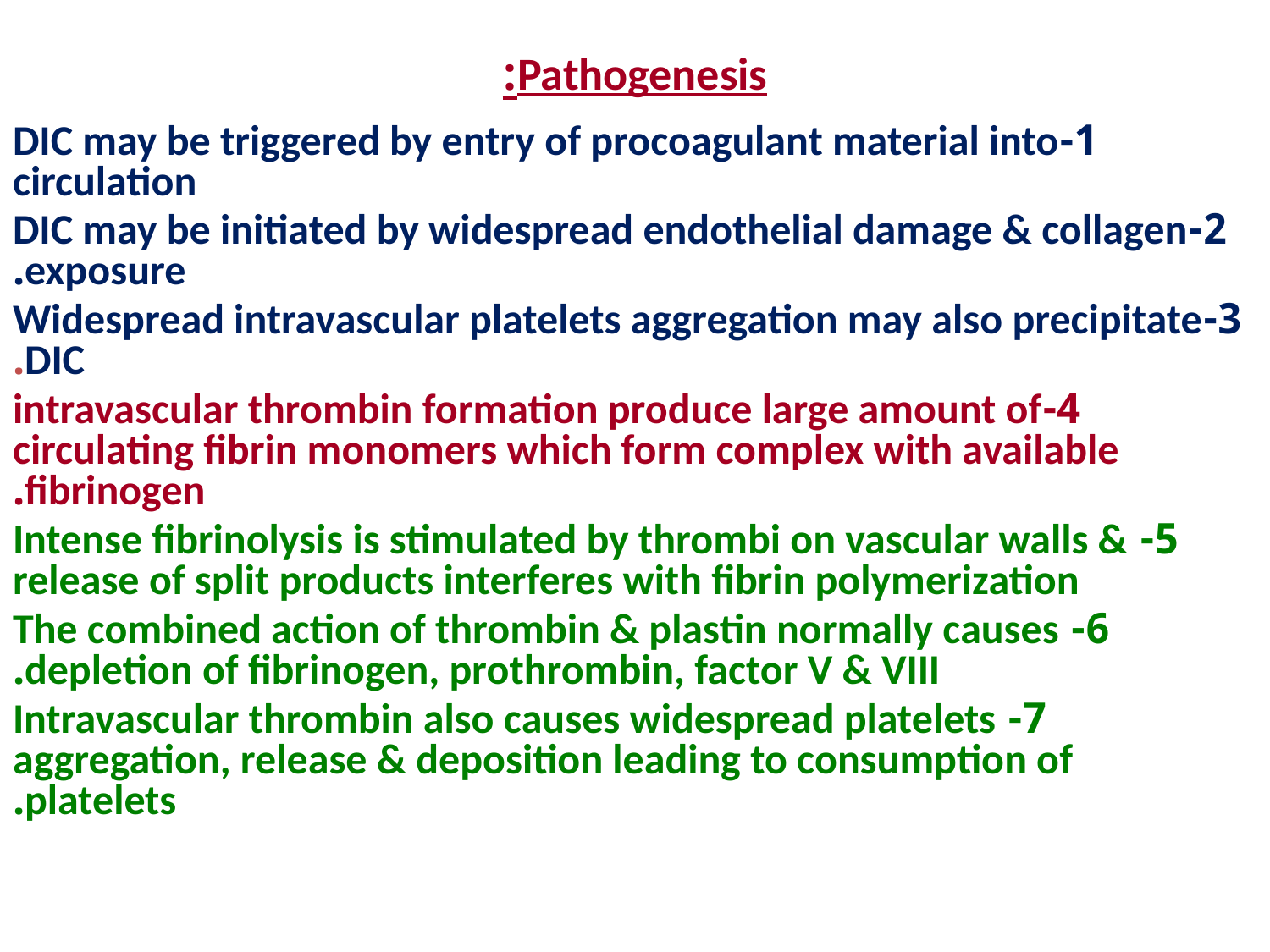

# Pathogenesis:
1-DIC may be triggered by entry of procoagulant material into circulation
 2-DIC may be initiated by widespread endothelial damage & collagen exposure.
3-Widespread intravascular platelets aggregation may also precipitate DIC.
4-intravascular thrombin formation produce large amount of circulating fibrin monomers which form complex with available fibrinogen.
5- Intense fibrinolysis is stimulated by thrombi on vascular walls & release of split products interferes with fibrin polymerization
6- The combined action of thrombin & plastin normally causes depletion of fibrinogen, prothrombin, factor V & VIII.
7- Intravascular thrombin also causes widespread platelets aggregation, release & deposition leading to consumption of platelets.